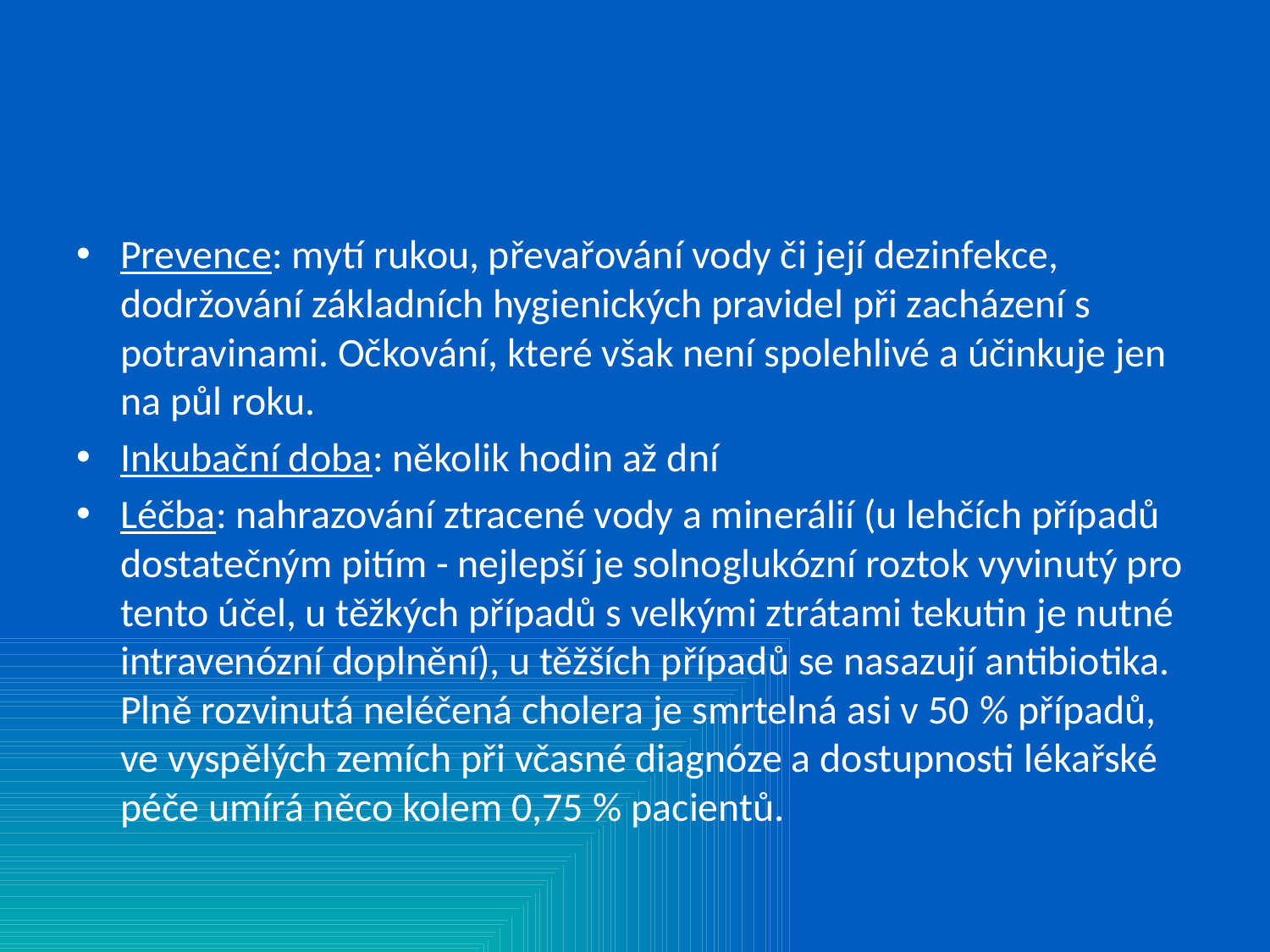

#
Prevence: mytí rukou, převařování vody či její dezinfekce, dodržování základních hygienických pravidel při zacházení s potravinami. Očkování, které však není spolehlivé a účinkuje jen na půl roku.
Inkubační doba: několik hodin až dní
Léčba: nahrazování ztracené vody a minerálií (u lehčích případů dostatečným pitím - nejlepší je solnoglukózní roztok vyvinutý pro tento účel, u těžkých případů s velkými ztrátami tekutin je nutné intravenózní doplnění), u těžších případů se nasazují antibiotika. Plně rozvinutá neléčená cholera je smrtelná asi v 50 % případů, ve vyspělých zemích při včasné diagnóze a dostupnosti lékařské péče umírá něco kolem 0,75 % pacientů.